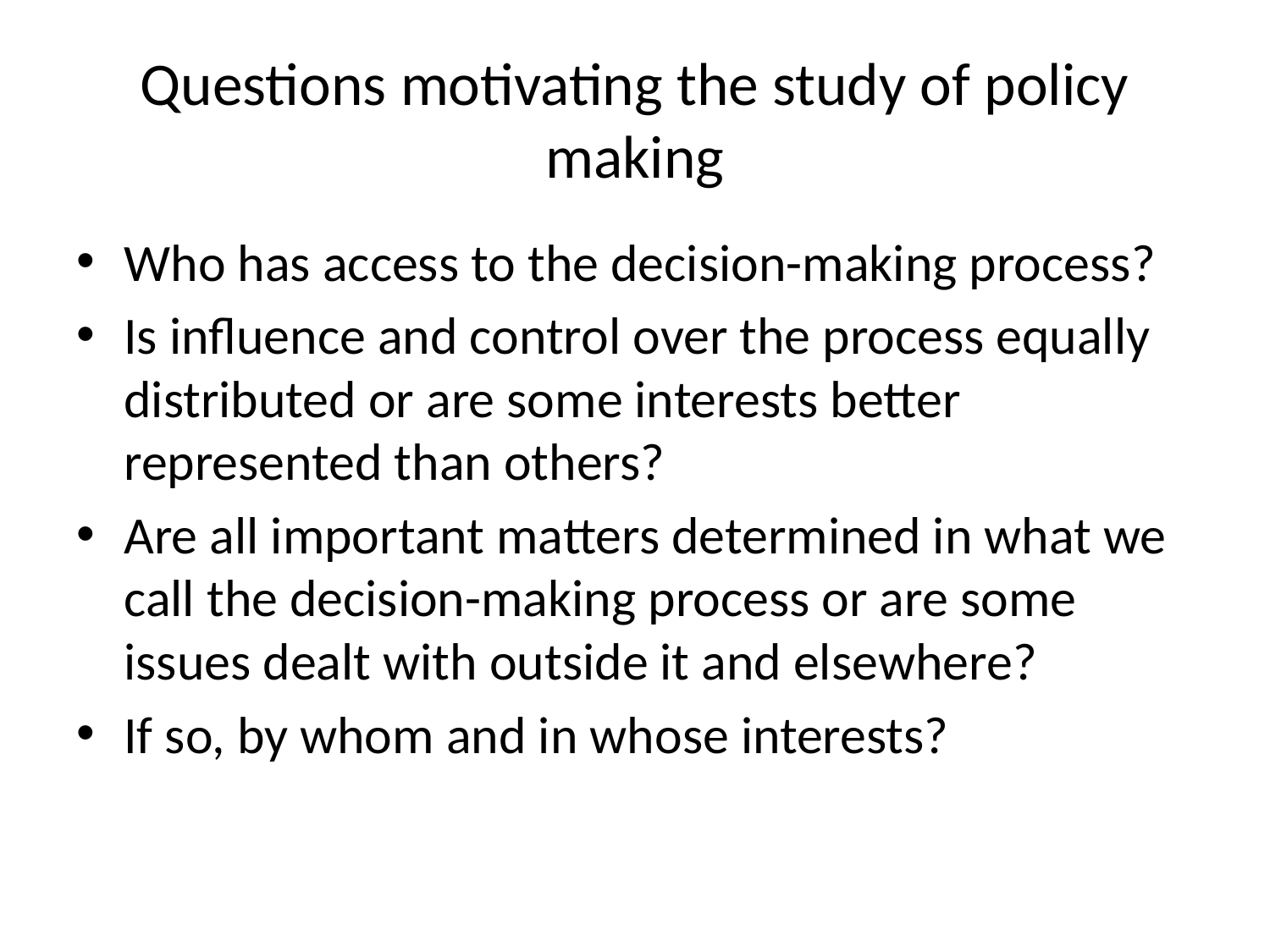

# Questions motivating the study of policy making
Who has access to the decision-making process?
Is influence and control over the process equally distributed or are some interests better represented than others?
Are all important matters determined in what we call the decision-making process or are some issues dealt with outside it and elsewhere?
If so, by whom and in whose interests?